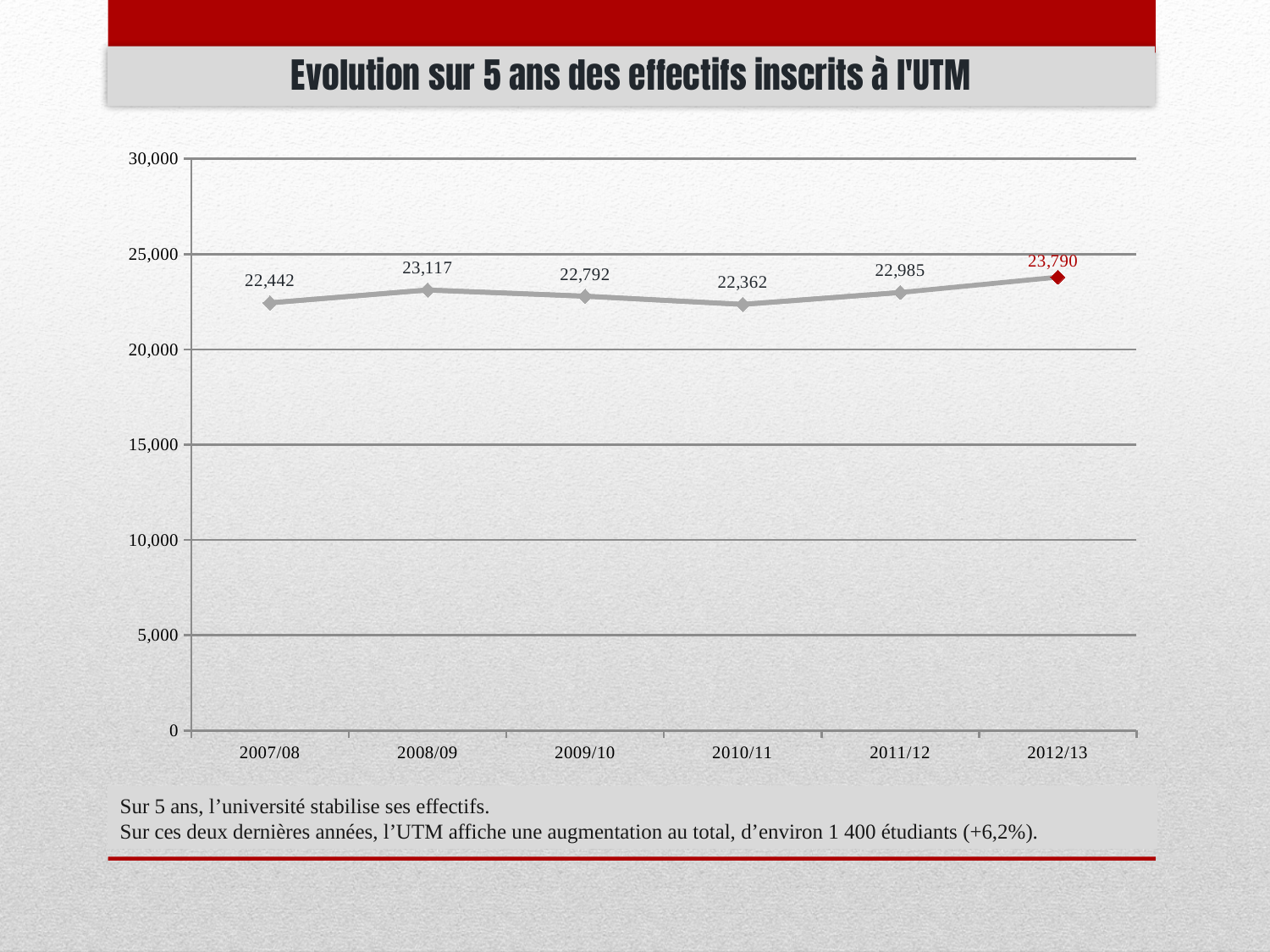

# Evolution sur 5 ans des effectifs inscrits à l'UTM

### Chart

| Category | TOTAL | TOTAL |
|---|---|---|
| 2007/08 | 22442.0 | 22442.0 |
| 2008/09 | 23117.0 | 23117.0 |
| 2009/10 | 22792.0 | 22792.0 |
| 2010/11 | 22362.0 | 22362.0 |
| 2011/12 | 22985.0 | 22985.0 |
| 2012/13 | None | 23790.0 |
Sur 5 ans, l’université stabilise ses effectifs.
Sur ces deux dernières années, l’UTM affiche une augmentation au total, d’environ 1 400 étudiants (+6,2%).